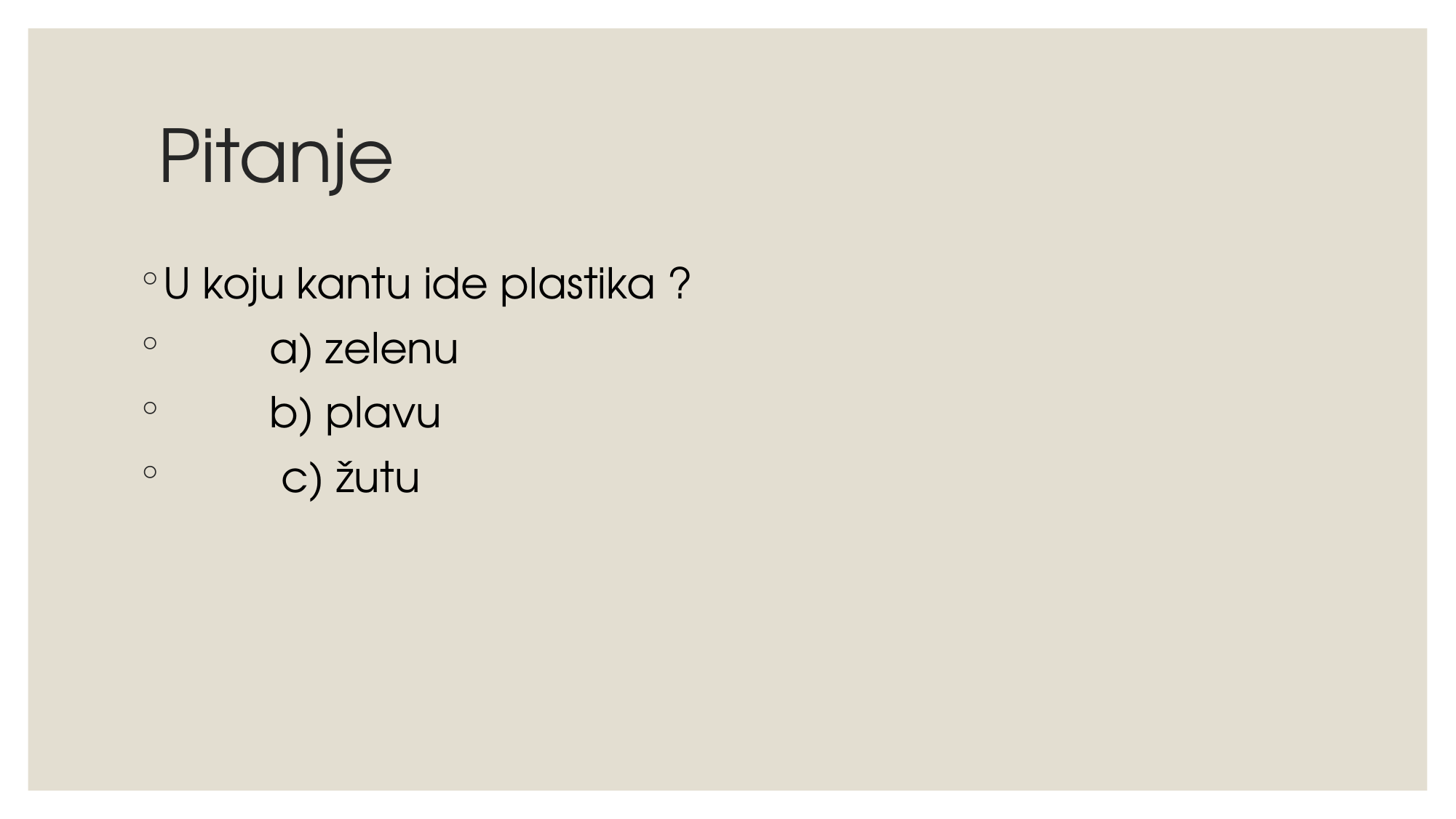

# Pitanje
U koju kantu ide plastika ?
         a) zelenu
         b) plavu
          c) žutu